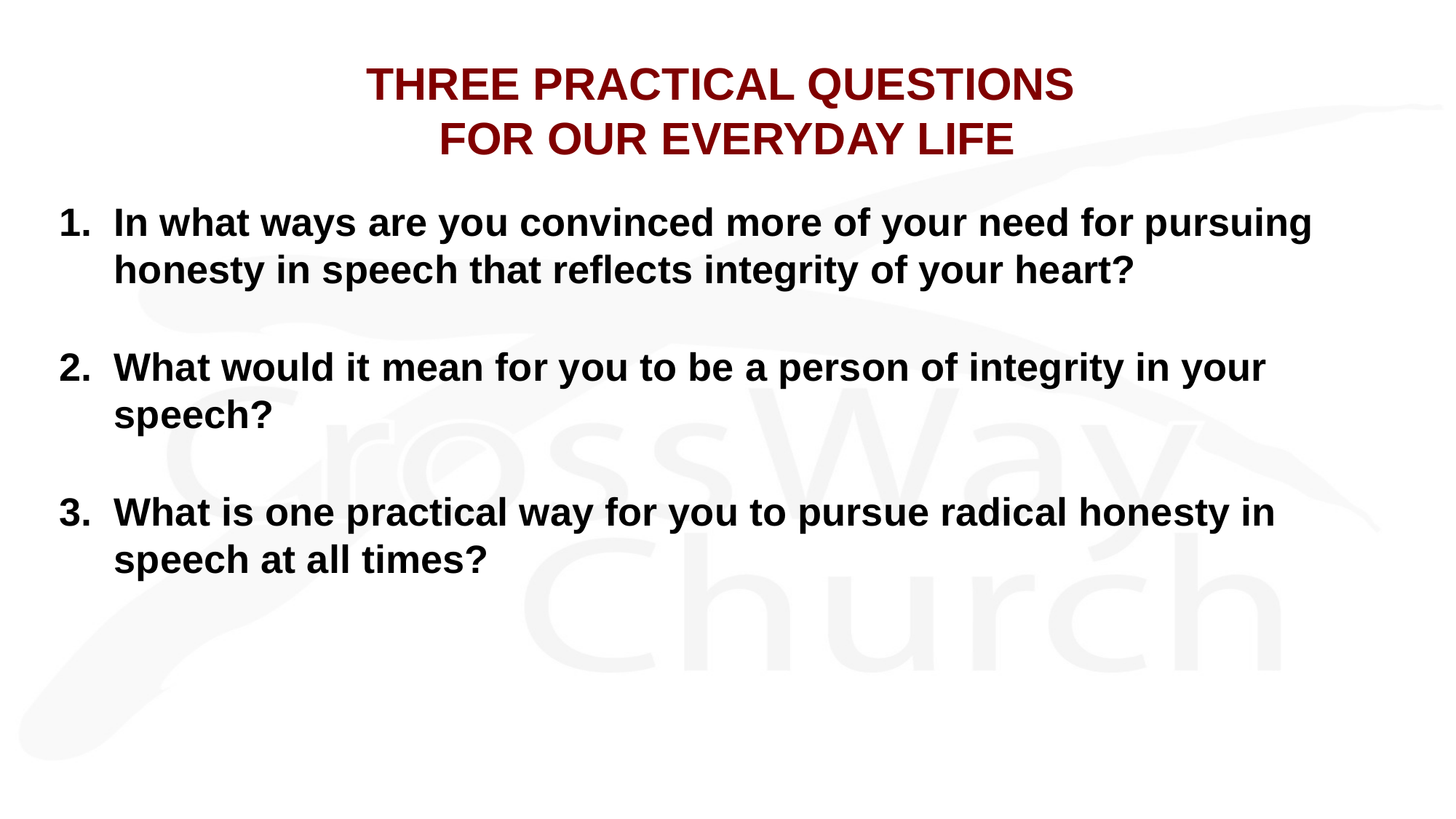

# THREE PRACTICAL QUESTIONS FOR OUR EVERYDAY LIFE
In what ways are you convinced more of your need for pursuing honesty in speech that reflects integrity of your heart?

What would it mean for you to be a person of integrity in your speech?

What is one practical way for you to pursue radical honesty in speech at all times?